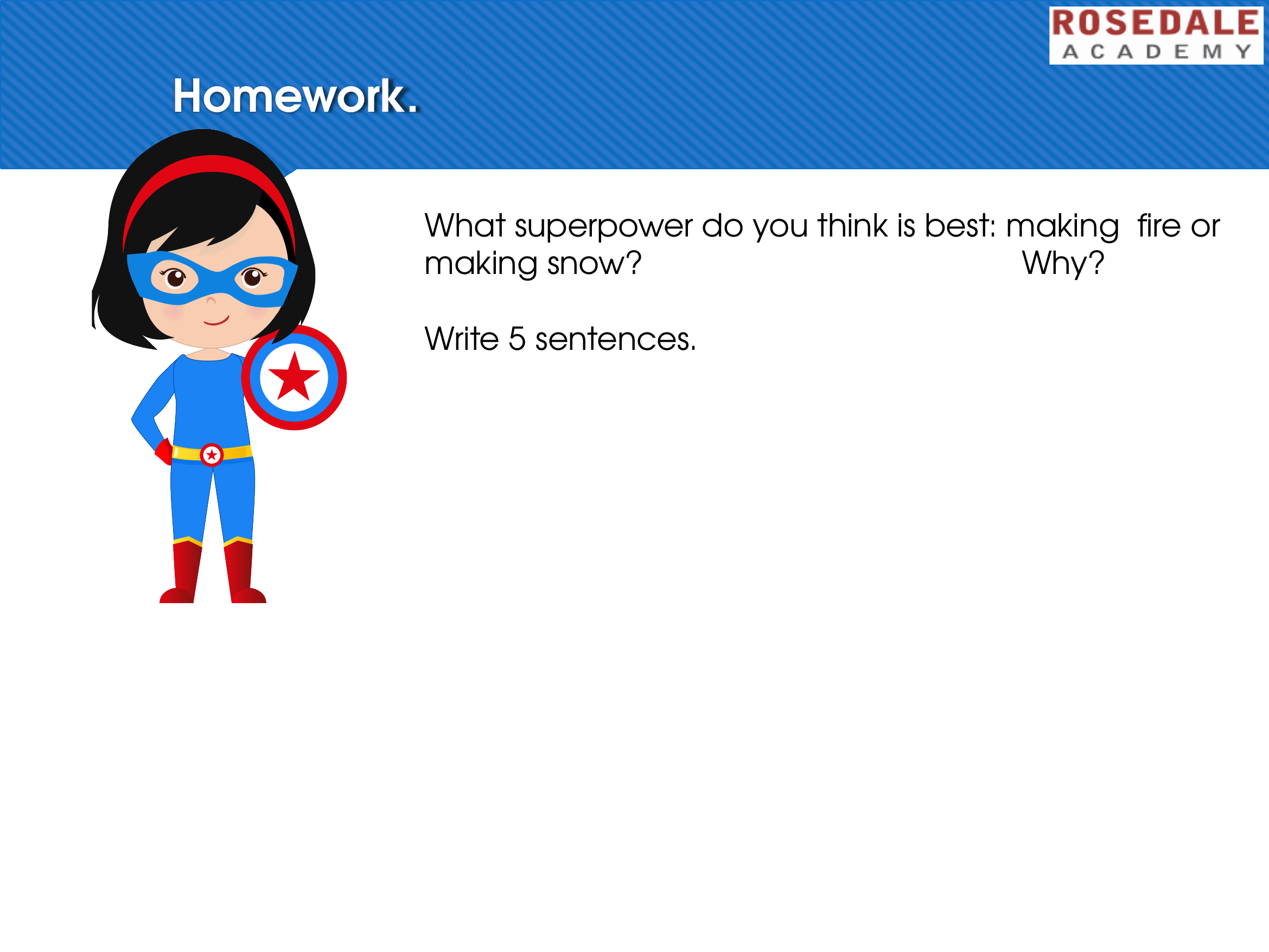

# Homework.

What superpower do you think is best: making  fire or making snow?	Why?

Write 5 sentences.